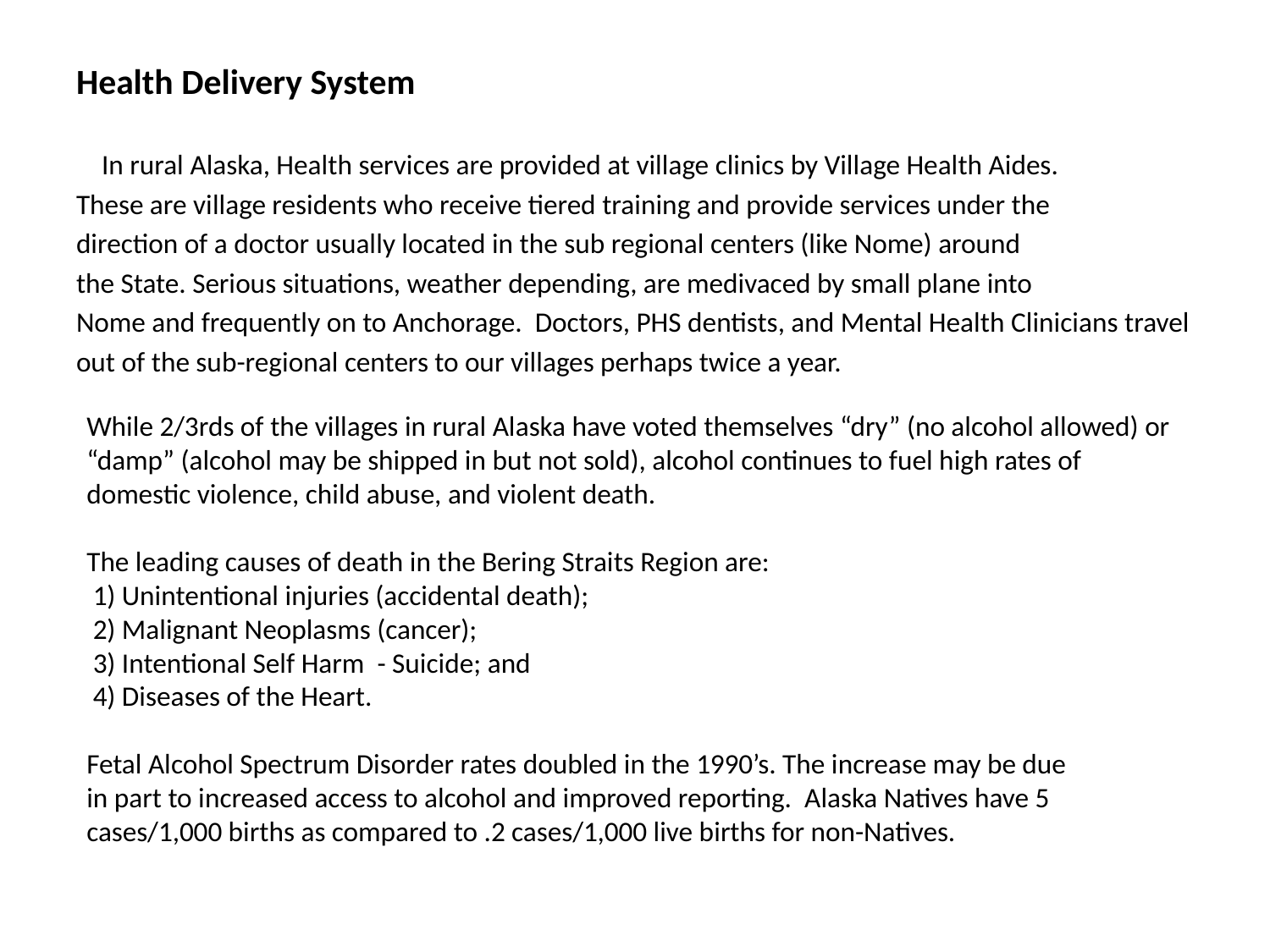

#
Health Delivery System

    In rural Alaska, Health services are provided at village clinics by Village Health Aides.
These are village residents who receive tiered training and provide services under the
direction of a doctor usually located in the sub regional centers (like Nome) around
the State. Serious situations, weather depending, are medivaced by small plane into
Nome and frequently on to Anchorage.  Doctors, PHS dentists, and Mental Health Clinicians travel
out of the sub-regional centers to our villages perhaps twice a year.

While 2/3rds of the villages in rural Alaska have voted themselves “dry” (no alcohol allowed) or “damp” (alcohol may be shipped in but not sold), alcohol continues to fuel high rates of domestic violence, child abuse, and violent death.

The leading causes of death in the Bering Straits Region are:
 1) Unintentional injuries (accidental death);
 2) Malignant Neoplasms (cancer);
 3) Intentional Self Harm  - Suicide; and
 4) Diseases of the Heart.

Fetal Alcohol Spectrum Disorder rates doubled in the 1990’s. The increase may be due
in part to increased access to alcohol and improved reporting.  Alaska Natives have 5
cases/1,000 births as compared to .2 cases/1,000 live births for non-Natives.